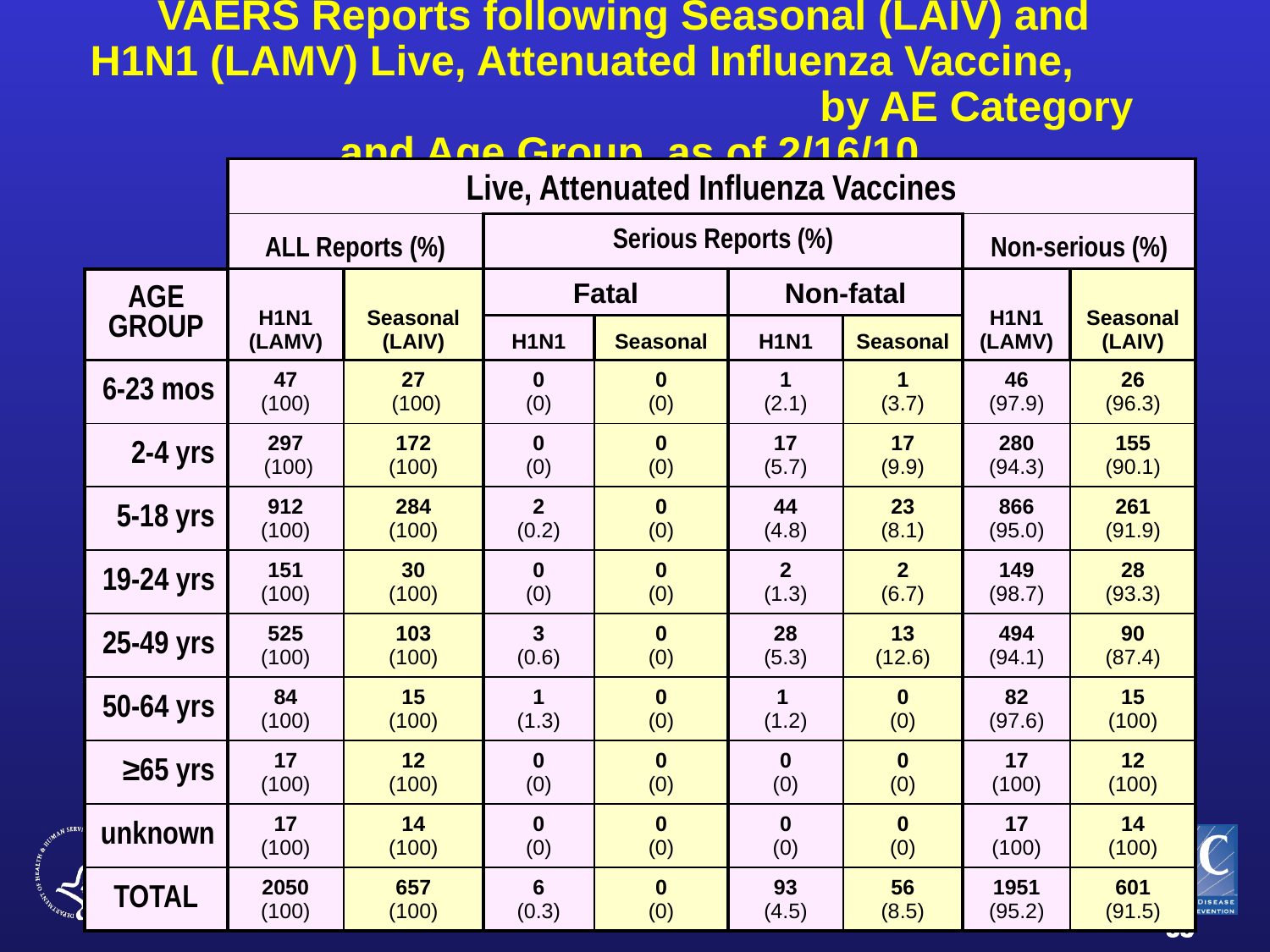

VAERS Reports following Seasonal (LAIV) and
H1N1 (LAMV) Live, Attenuated Influenza Vaccine,                                                                    by AE Category and Age Group, as of 2/16/10
|  | Live, Attenuated Influenza Vaccines |  |  |  |  |  |  |  |
| --- | --- | --- | --- | --- | --- | --- | --- | --- |
|  | ALL Reports (%) |  | Serious Reports (%) |  |  |  | Non-serious (%) |  |
| AGE GROUP | H1N1 (LAMV) | Seasonal (LAIV) | Fatal |  | Non-fatal |  | H1N1 (LAMV) | Seasonal (LAIV) |
|  |  |  | H1N1 | Seasonal | H1N1 | Seasonal |  |  |
| 6-23 mos | 47 (100) | 27 (100) | 0 (0) | 0 (0) | 1 (2.1) | 1 (3.7) | 46 (97.9) | 26 (96.3) |
| 2-4 yrs | 297 (100) | 172 (100) | 0 (0) | 0 (0) | 17 (5.7) | 17 (9.9) | 280 (94.3) | 155 (90.1) |
| 5-18 yrs | 912 (100) | 284 (100) | 2 (0.2) | 0 (0) | 44 (4.8) | 23 (8.1) | 866 (95.0) | 261 (91.9) |
| 19-24 yrs | 151 (100) | 30 (100) | 0 (0) | 0 (0) | 2 (1.3) | 2 (6.7) | 149 (98.7) | 28 (93.3) |
| 25-49 yrs | 525 (100) | 103 (100) | 3 (0.6) | 0 (0) | 28 (5.3) | 13 (12.6) | 494 (94.1) | 90 (87.4) |
| 50-64 yrs | 84 (100) | 15 (100) | 1 (1.3) | 0 (0) | 1 (1.2) | 0 (0) | 82 (97.6) | 15 (100) |
| ≥65 yrs | 17 (100) | 12 (100) | 0 (0) | 0 (0) | 0 (0) | 0 (0) | 17 (100) | 12 (100) |
| unknown | 17 (100) | 14 (100) | 0 (0) | 0 (0) | 0 (0) | 0 (0) | 17 (100) | 14 (100) |
| TOTAL | 2050 (100) | 657 (100) | 6 (0.3) | 0 (0) | 93 (4.5) | 56 (8.5) | 1951 (95.2) | 601 (91.5) |